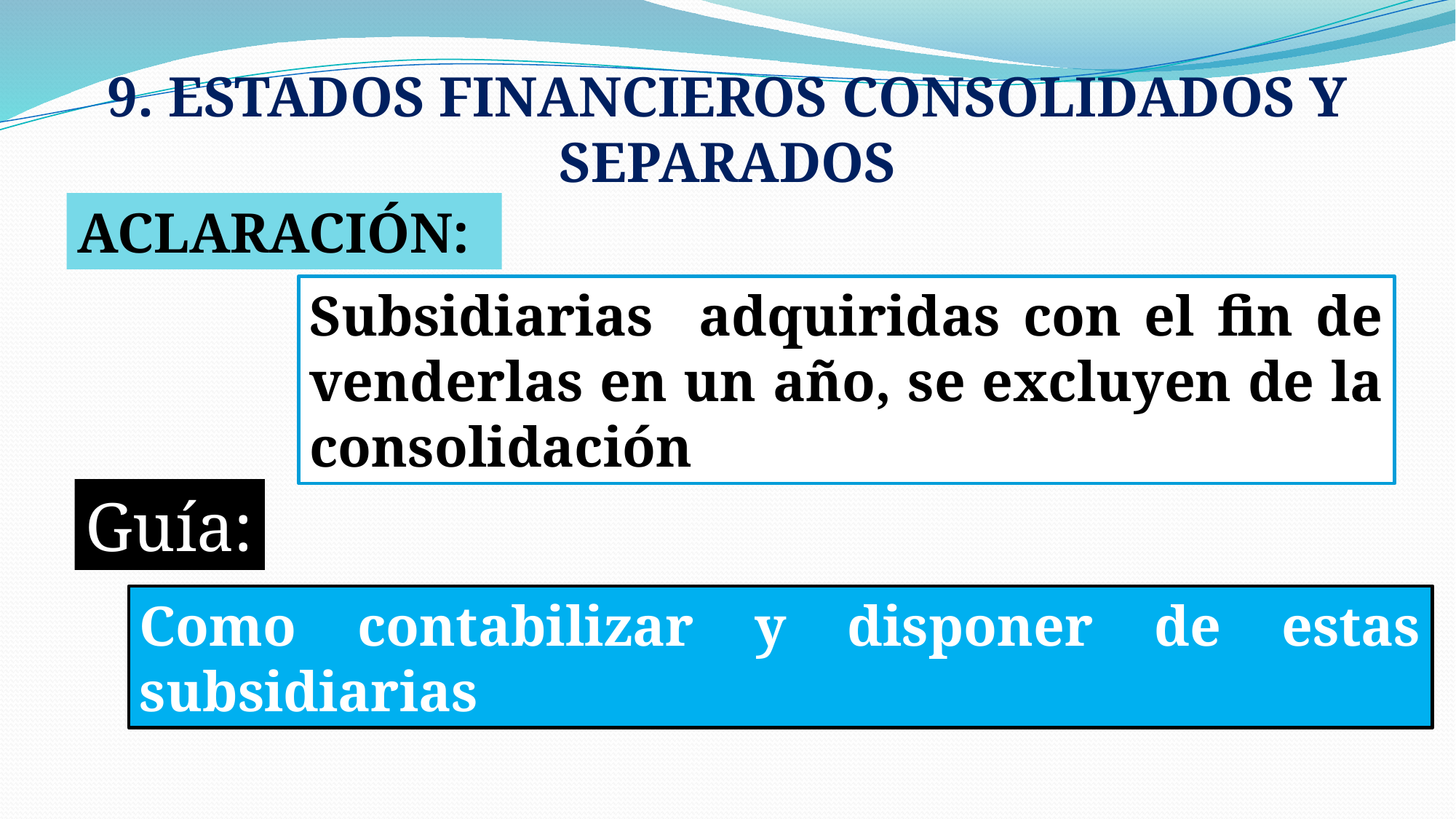

9. ESTADOS FINANCIEROS CONSOLIDADOS Y SEPARADOS
ACLARACIÓN:
Subsidiarias  adquiridas con el fin de venderlas en un año, se excluyen de la consolidación
Guía:
Como contabilizar y disponer de estas subsidiarias